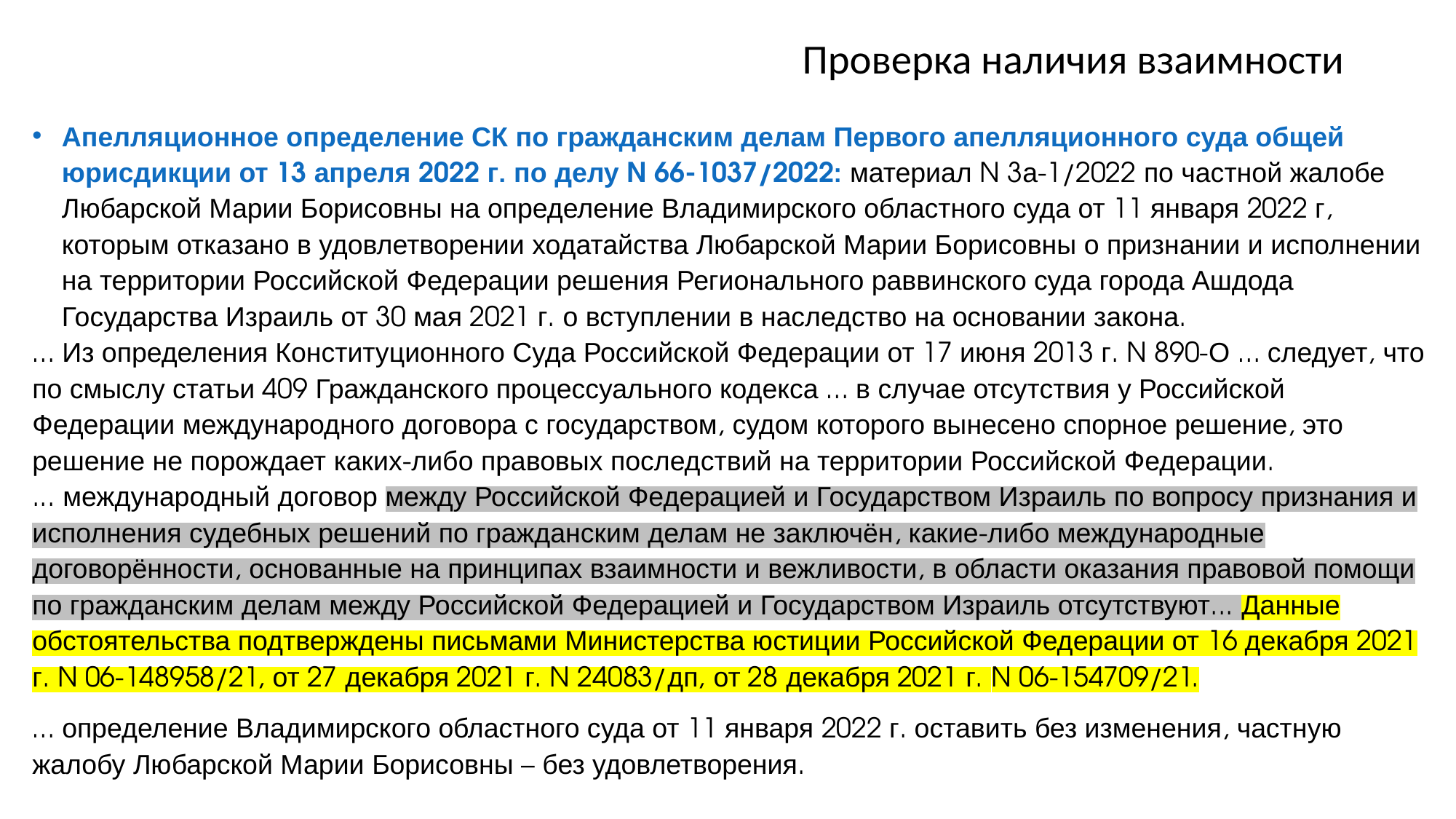

# Проверка наличия взаимности
Апелляционное определение СК по гражданским делам Первого апелляционного суда общей юрисдикции от 13 апреля 2022 г. по делу N 66-1037/2022: материал N 3а-1/2022 по частной жалобе Любарской Марии Борисовны на определение Владимирского областного суда от 11 января 2022 г, которым отказано в удовлетворении ходатайства Любарской Марии Борисовны о признании и исполнении на территории Российской Федерации решения Регионального раввинского суда города Ашдода Государства Израиль от 30 мая 2021 г. о вступлении в наследство на основании закона.
… Из определения Конституционного Суда Российской Федерации от 17 июня 2013 г. N 890-О … следует, что по смыслу статьи 409 Гражданского процессуального кодекса … в случае отсутствия у Российской Федерации международного договора с государством, судом которого вынесено спорное решение, это решение не порождает каких-либо правовых последствий на территории Российской Федерации.
... международный договор между Российской Федерацией и Государством Израиль по вопросу признания и исполнения судебных решений по гражданским делам не заключён, какие-либо международные договорённости, основанные на принципах взаимности и вежливости, в области оказания правовой помощи по гражданским делам между Российской Федерацией и Государством Израиль отсутствуют... Данные обстоятельства подтверждены письмами Министерства юстиции Российской Федерации от 16 декабря 2021 г. N 06-148958/21, от 27 декабря 2021 г. N 24083/дп, от 28 декабря 2021 г. N 06-154709/21.
… определение Владимирского областного суда от 11 января 2022 г. оставить без изменения, частную жалобу Любарской Марии Борисовны – без удовлетворения.